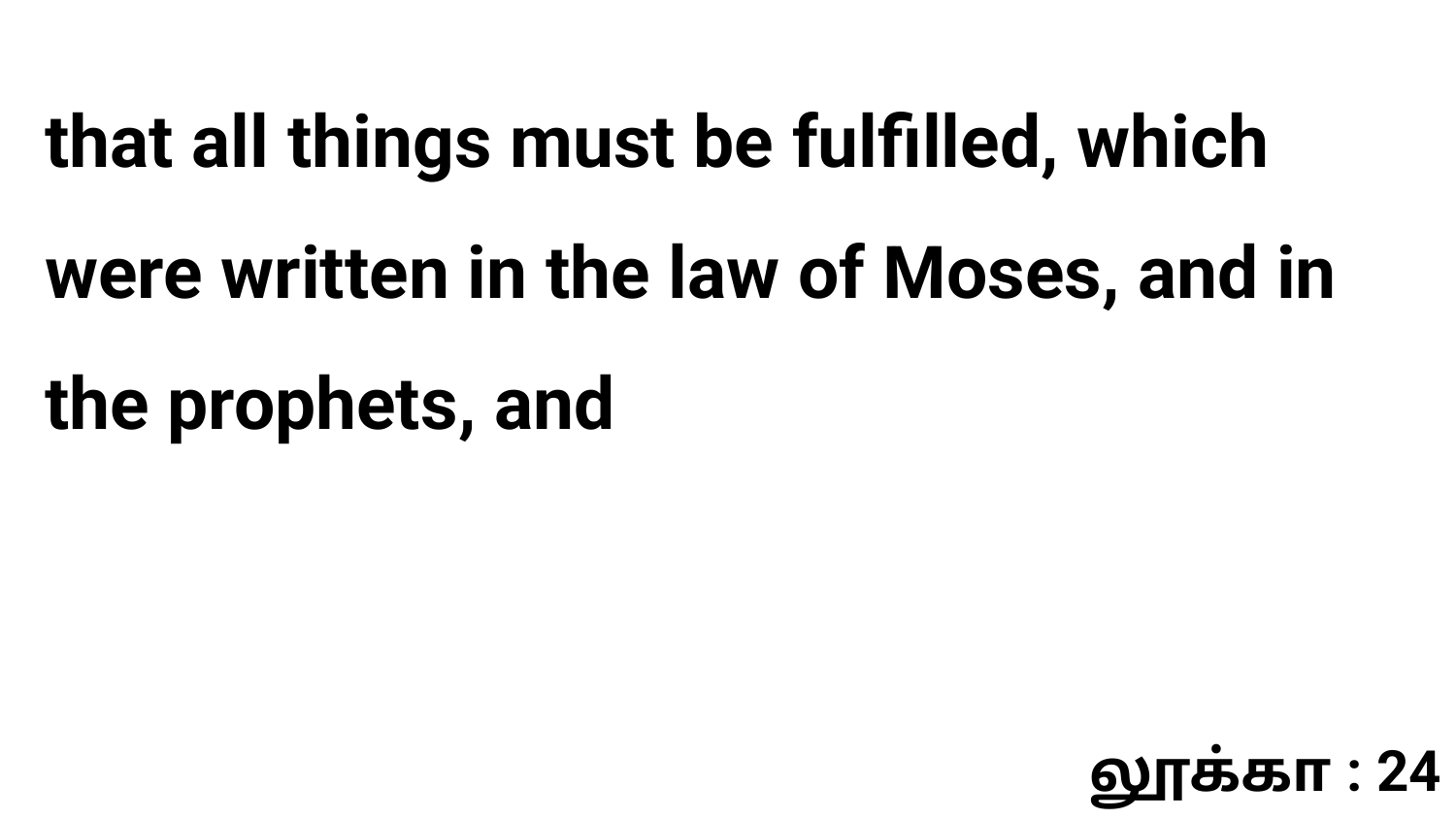

that all things must be fulfilled, which were written in the law of Moses, and in the prophets, and
லூக்கா : 24